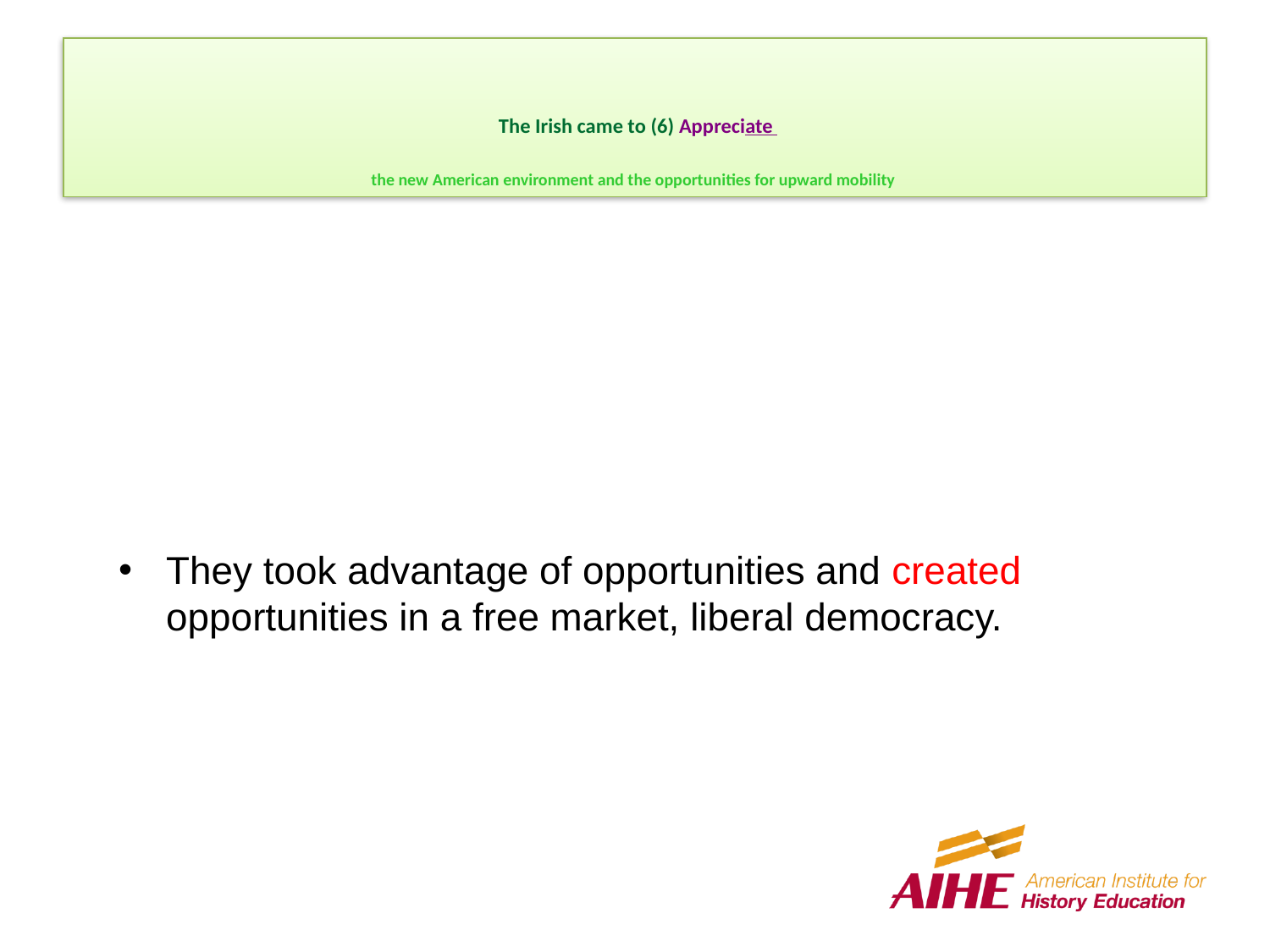

# The Irish came to (6) Appreciate the new American environment and the opportunities for upward mobility
They took advantage of opportunities and created opportunities in a free market, liberal democracy.